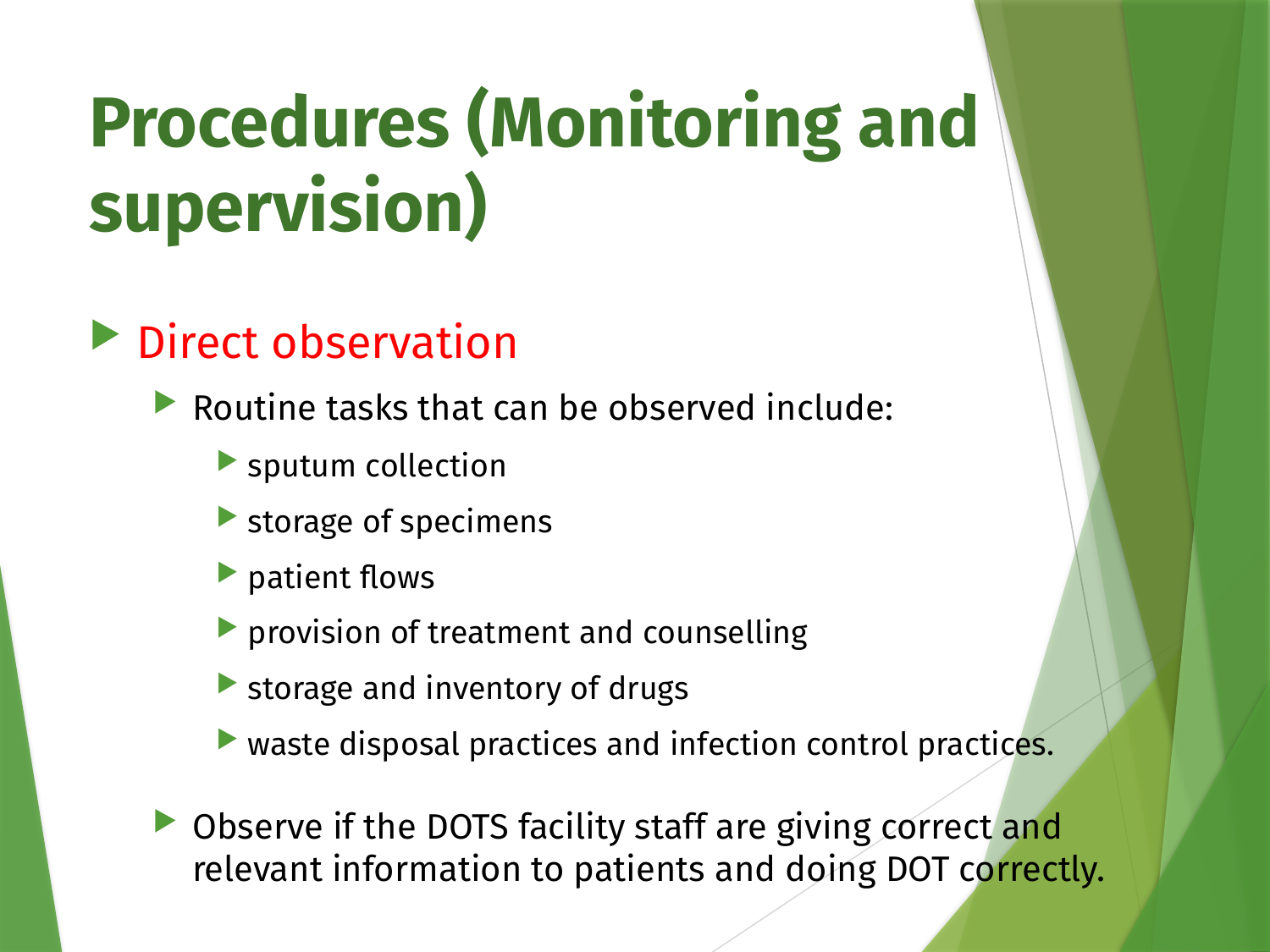

# Procedures (Monitoring and supervision)
Direct observation
Routine tasks that can be observed include:
sputum collection
storage of specimens
patient flows
provision of treatment and counselling
storage and inventory of drugs
waste disposal practices and infection control practices.
Observe if the DOTS facility staff are giving correct and relevant information to patients and doing DOT correctly.